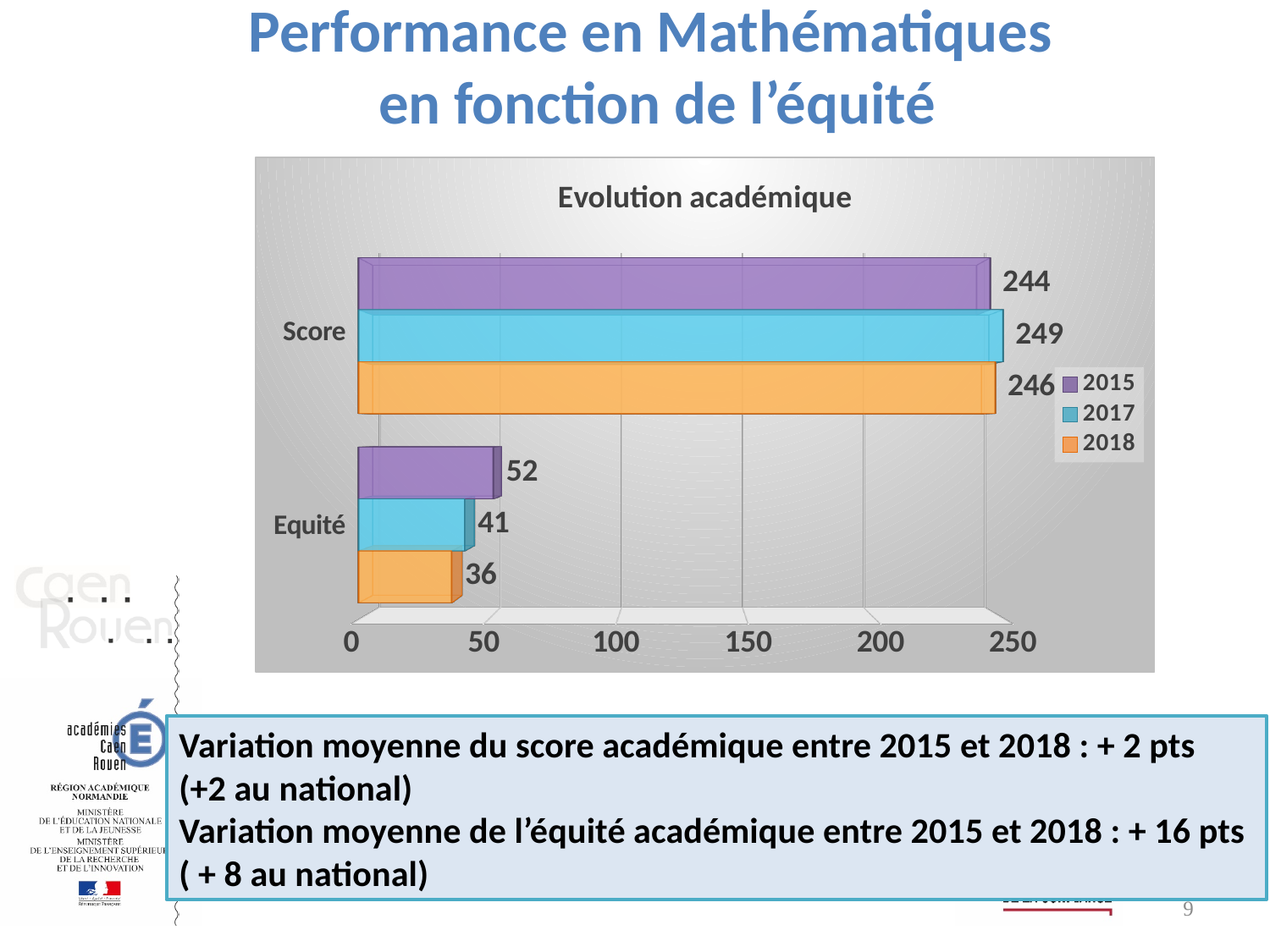

Performance en Mathématiques
en fonction de l’équité

[unsupported chart]

Variation moyenne du score académique entre 2015 et 2018 : + 2 pts
(+2 au national)
Variation moyenne de l’équité académique entre 2015 et 2018 : + 16 pts
( + 8 au national)
9